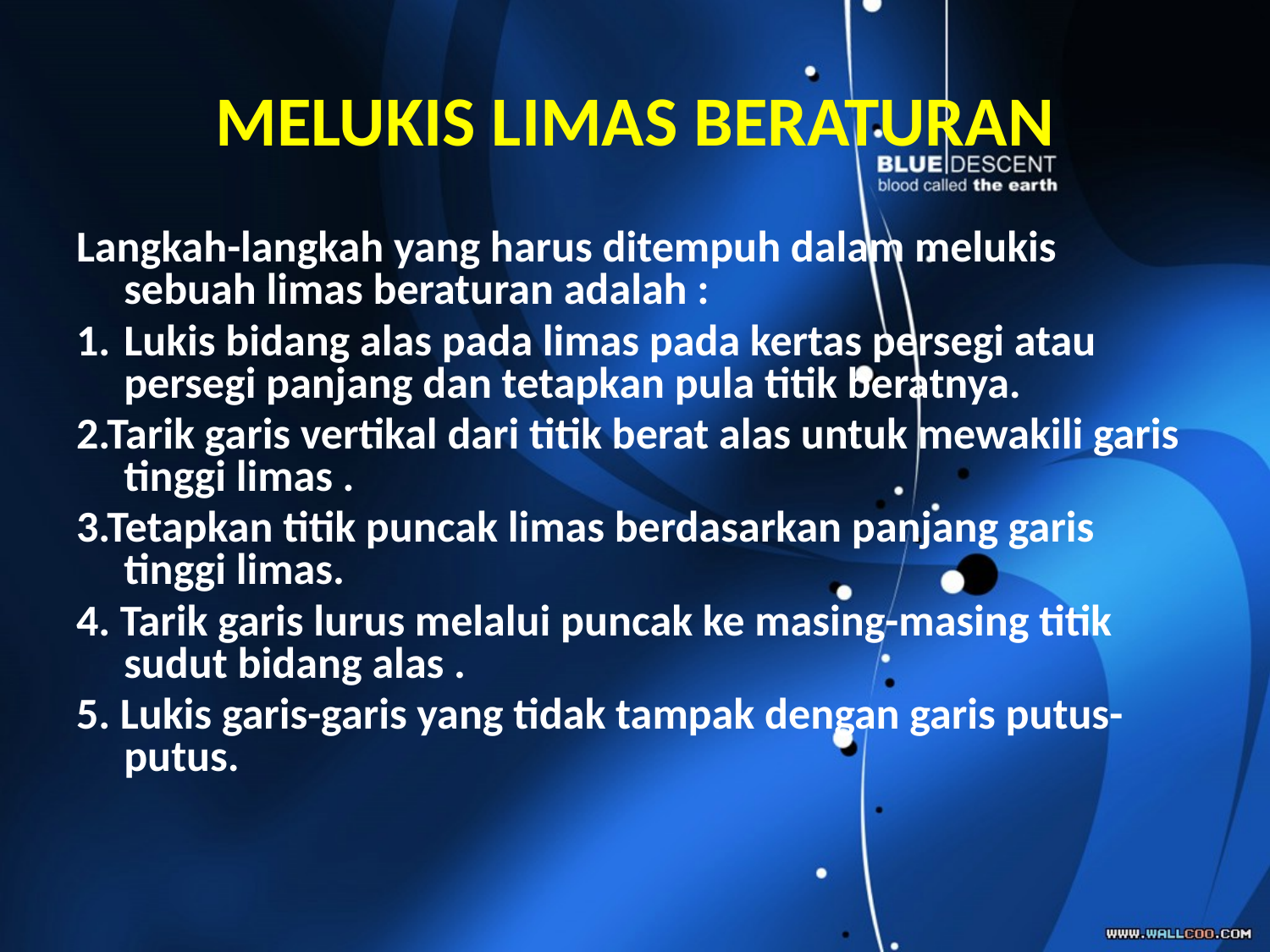

MELUKIS LIMAS BERATURAN
Langkah-langkah yang harus ditempuh dalam melukis sebuah limas beraturan adalah :
Lukis bidang alas pada limas pada kertas persegi atau persegi panjang dan tetapkan pula titik beratnya.
2.Tarik garis vertikal dari titik berat alas untuk mewakili garis tinggi limas .
3.Tetapkan titik puncak limas berdasarkan panjang garis tinggi limas.
4. Tarik garis lurus melalui puncak ke masing-masing titik sudut bidang alas .
5. Lukis garis-garis yang tidak tampak dengan garis putus-putus.